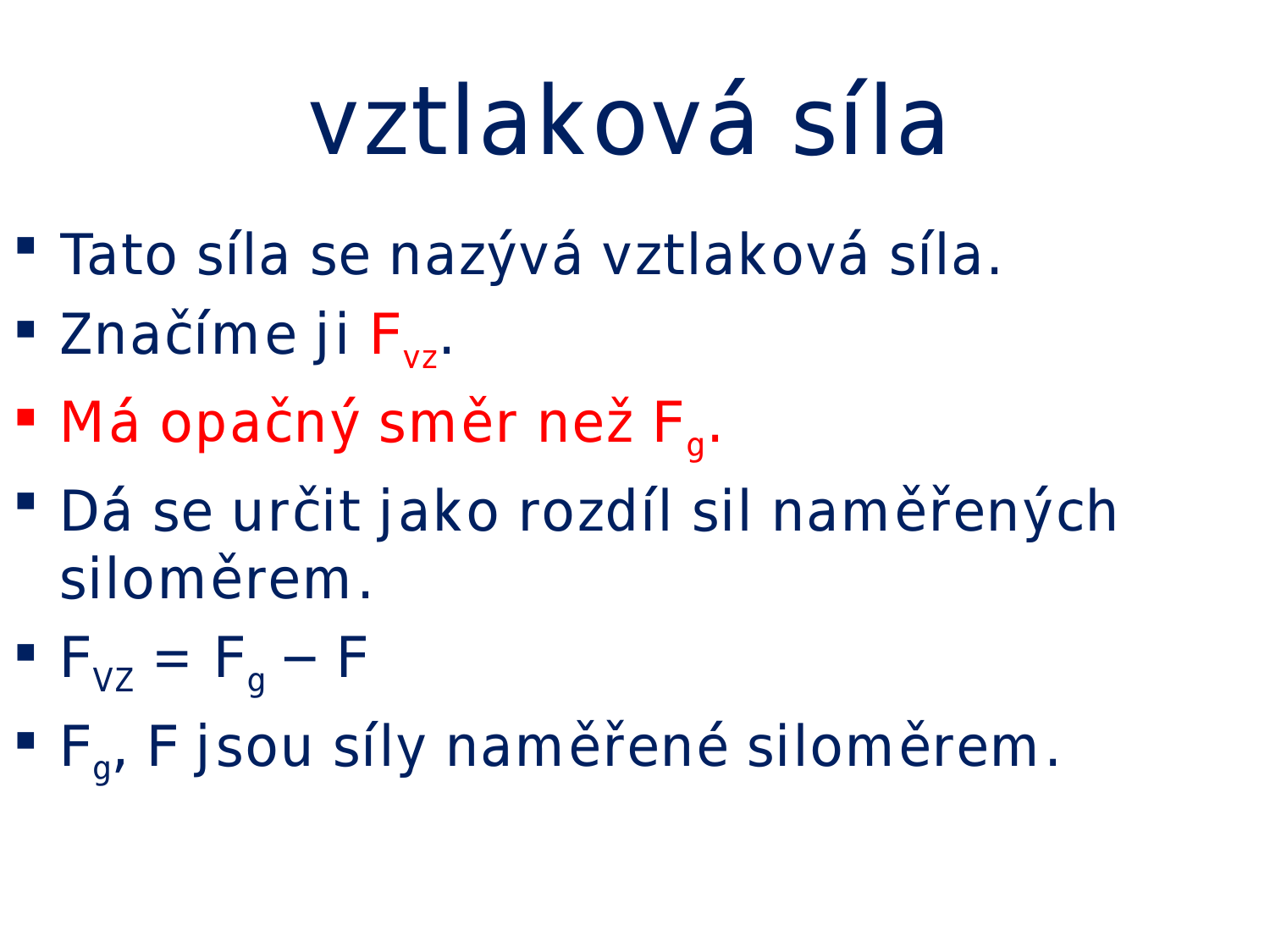

# vztlaková síla
Tato síla se nazývá vztlaková síla.
Značíme ji Fvz.
Má opačný směr než Fg.
Dá se určit jako rozdíl sil naměřených siloměrem.
FVZ = Fg – F
Fg, F jsou síly naměřené siloměrem.